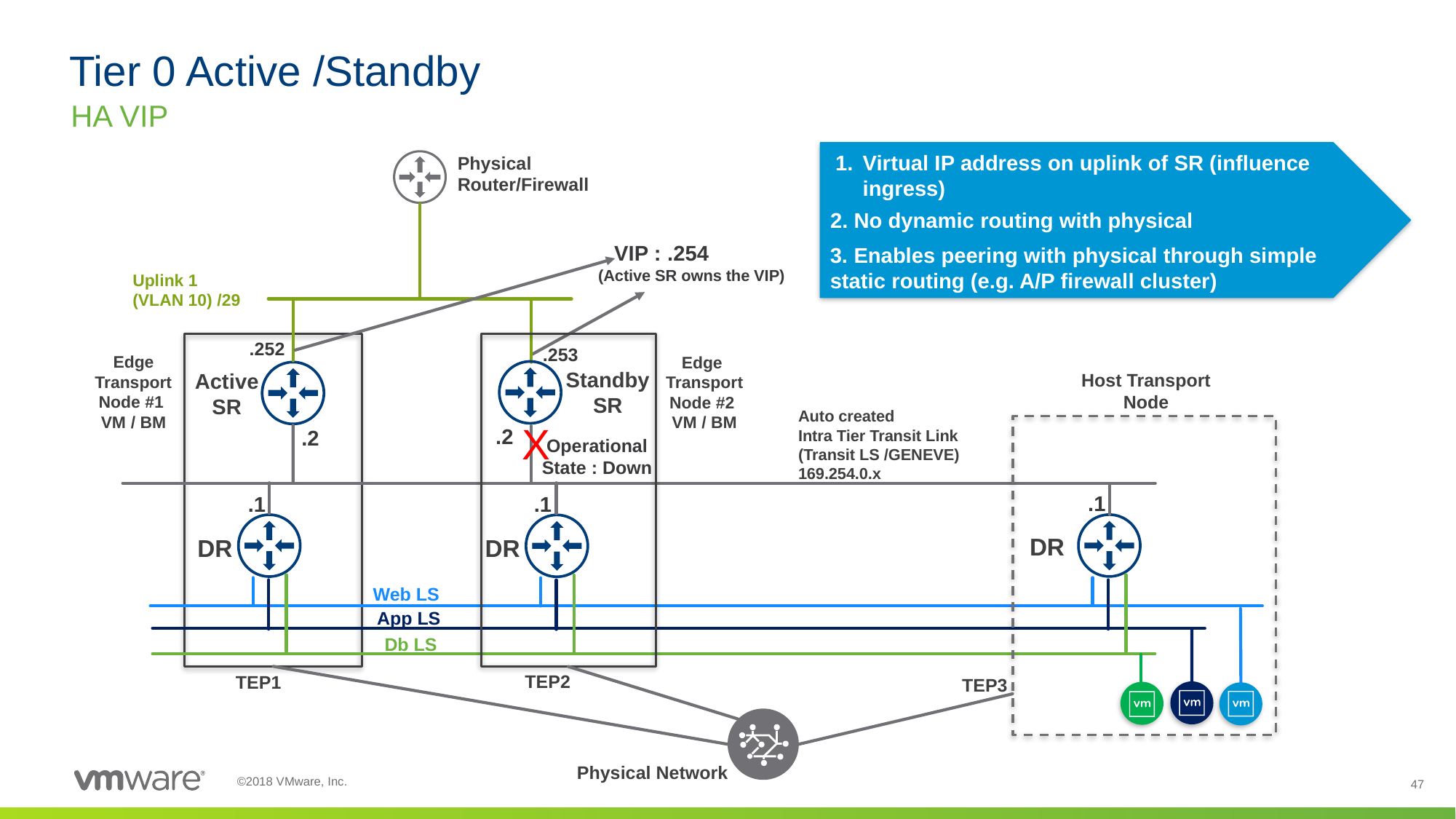

# Tier 0 Active /Standby
HA VIP

Virtual IP address on uplink of SR (influence ingress)
Physical Router/Firewall

2. No dynamic routing with physical
3. Enables peering with physical through simple static routing (e.g. A/P firewall cluster)
VIP : .254           (Active SR owns the VIP)
Uplink 1
(VLAN 10) /29

.252
.253
Edge Transport Node #1
VM / BM
Edge
Transport
Node #2
VM / BM

Standby SR
Active SR
Host Transport Node
Auto created
Intra Tier Transit Link
(Transit LS /GENEVE)
169.254.0.x

X
.2
.2
Operational State : Down
.1
.1
.1

DR
DR
DR
Web LS
App LS
Db LS
TEP2
TEP1
TEP3

Physical Network